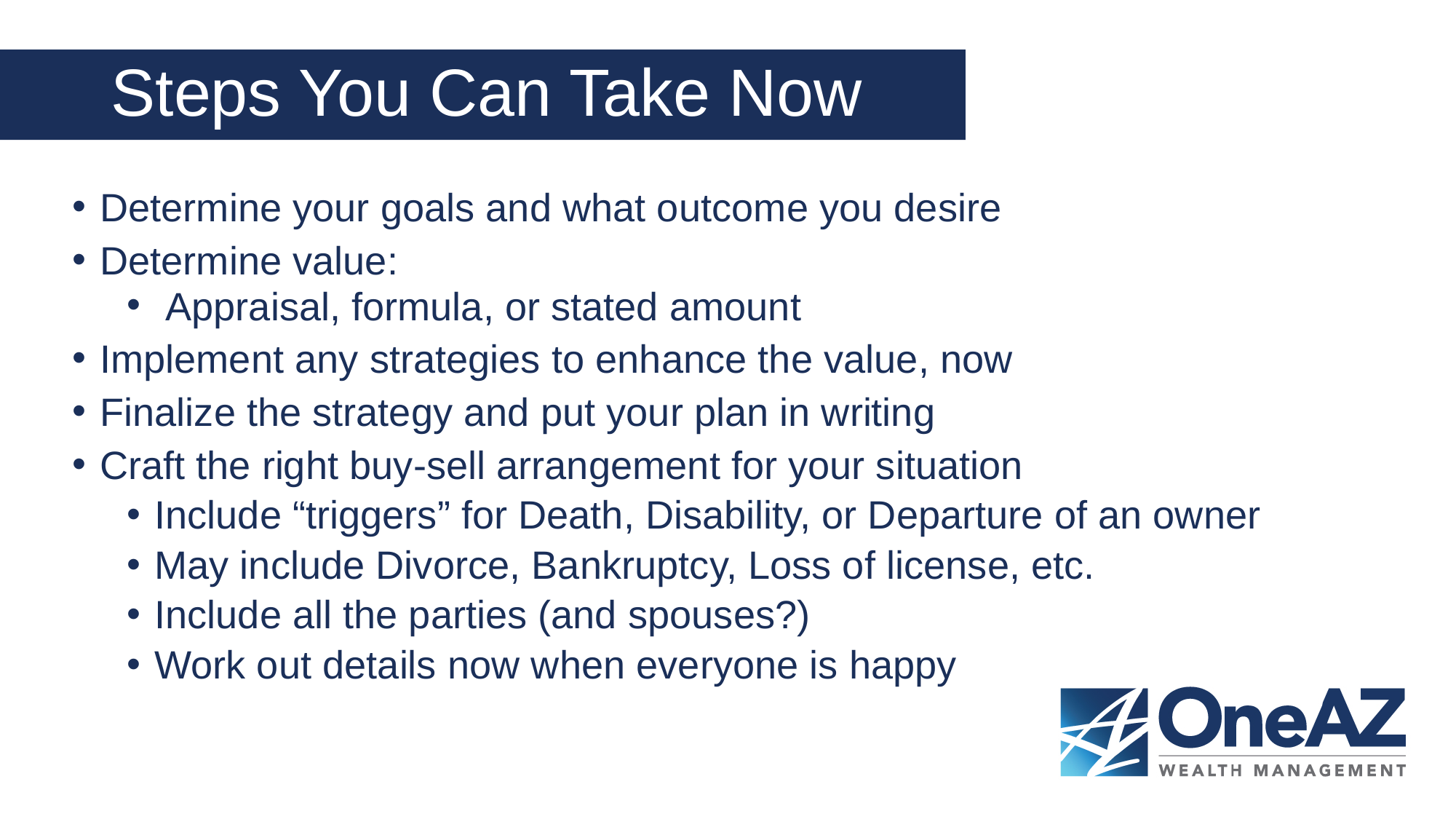

# Steps You Can Take Now
Determine your goals and what outcome you desire
Determine value:
 Appraisal, formula, or stated amount
Implement any strategies to enhance the value, now
Finalize the strategy and put your plan in writing
Craft the right buy-sell arrangement for your situation
Include “triggers” for Death, Disability, or Departure of an owner
May include Divorce, Bankruptcy, Loss of license, etc.
Include all the parties (and spouses?)
Work out details now when everyone is happy